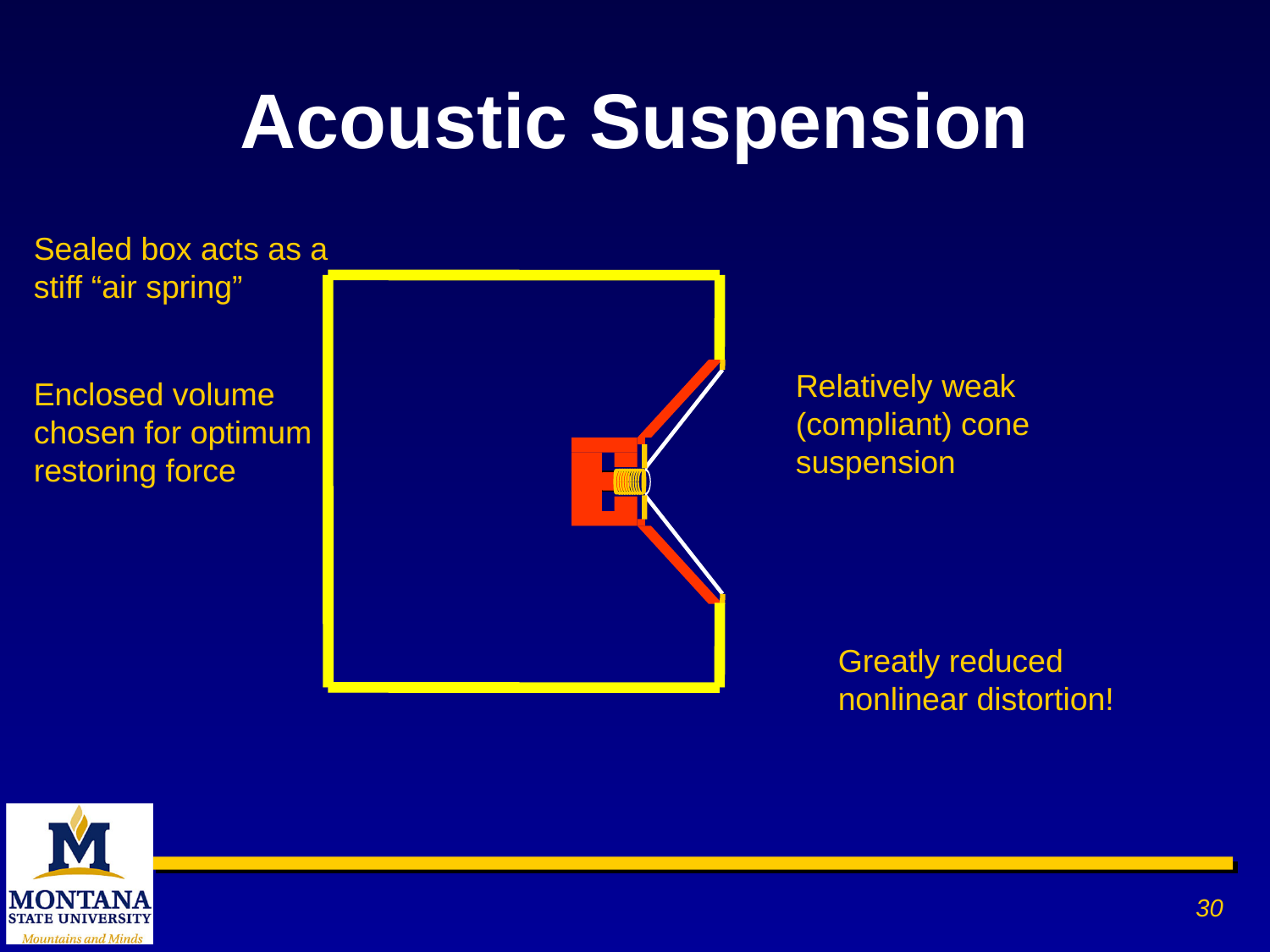

# Acoustic Suspension
Sealed box acts as a stiff “air spring”

Enclosed volume chosen for optimum restoring force

Relatively weak (compliant) cone suspension
Greatly reduced nonlinear distortion!
30